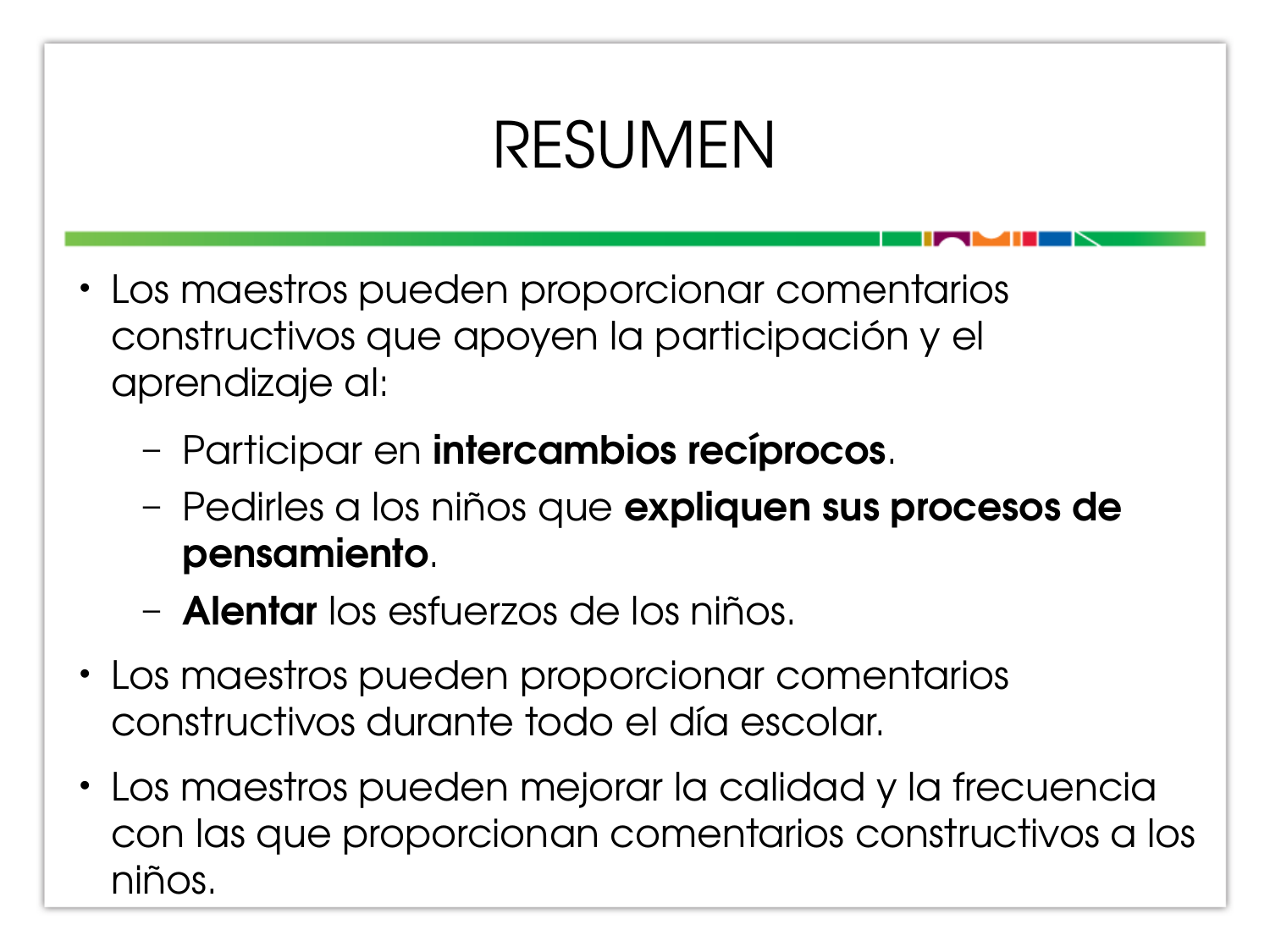

# RESUMEN
Los maestros pueden proporcionar comentarios constructivos que apoyen la participación y el aprendizaje al:
Participar en intercambios recíprocos.
Pedirles a los niños que expliquen sus procesos de pensamiento.
Alentar los esfuerzos de los niños.
Los maestros pueden proporcionar comentarios constructivos durante todo el día escolar.
Los maestros pueden mejorar la calidad y la frecuencia con las que proporcionan comentarios constructivos a los niños.